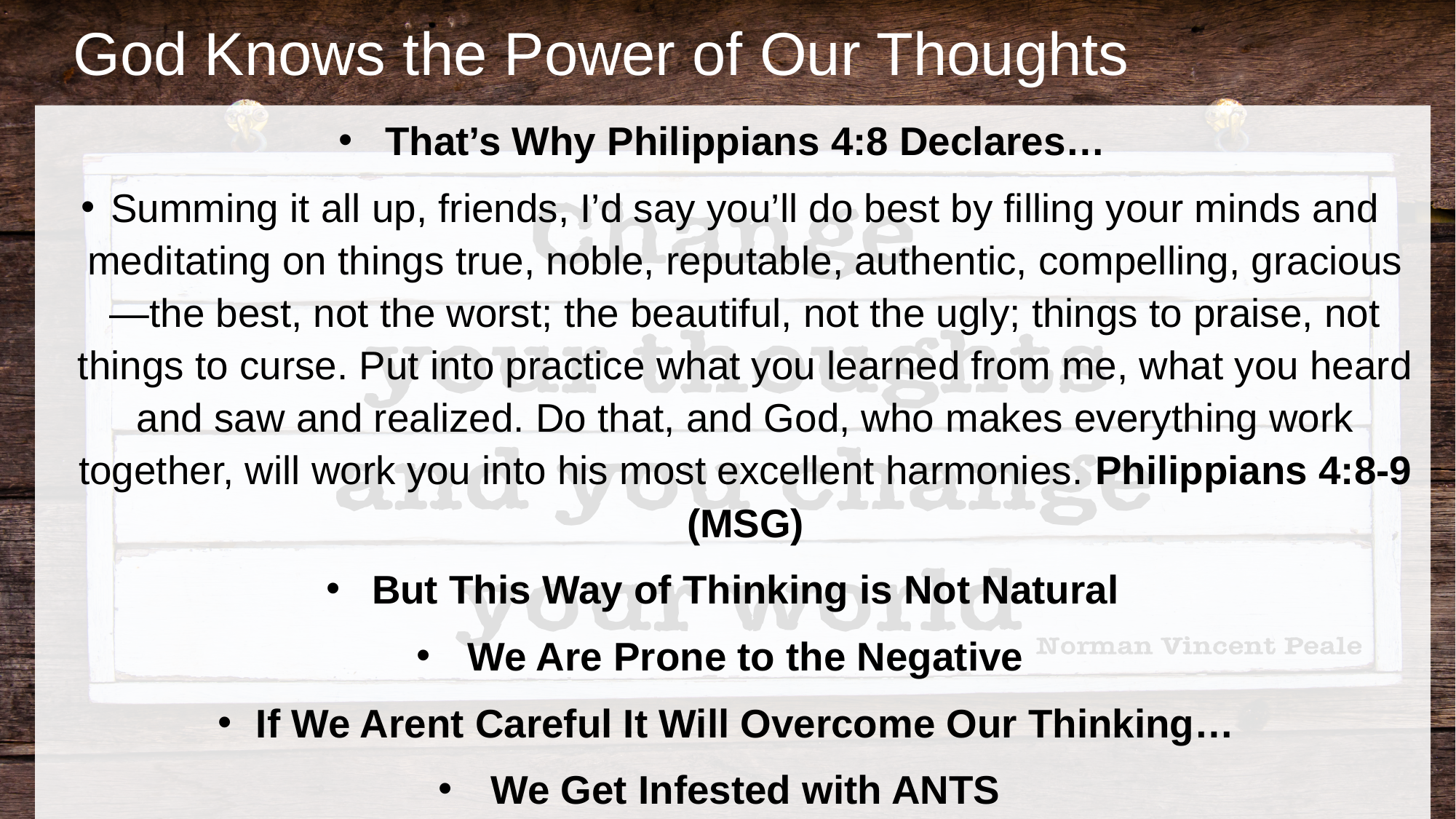

# God Knows the Power of Our Thoughts
That’s Why Philippians 4:8 Declares…
Summing it all up, friends, I’d say you’ll do best by filling your minds and meditating on things true, noble, reputable, authentic, compelling, gracious—the best, not the worst; the beautiful, not the ugly; things to praise, not things to curse. Put into practice what you learned from me, what you heard and saw and realized. Do that, and God, who makes everything work together, will work you into his most excellent harmonies. Philippians 4:8-9 (MSG)
But This Way of Thinking is Not Natural
We Are Prone to the Negative
If We Arent Careful It Will Overcome Our Thinking…
We Get Infested with ANTS